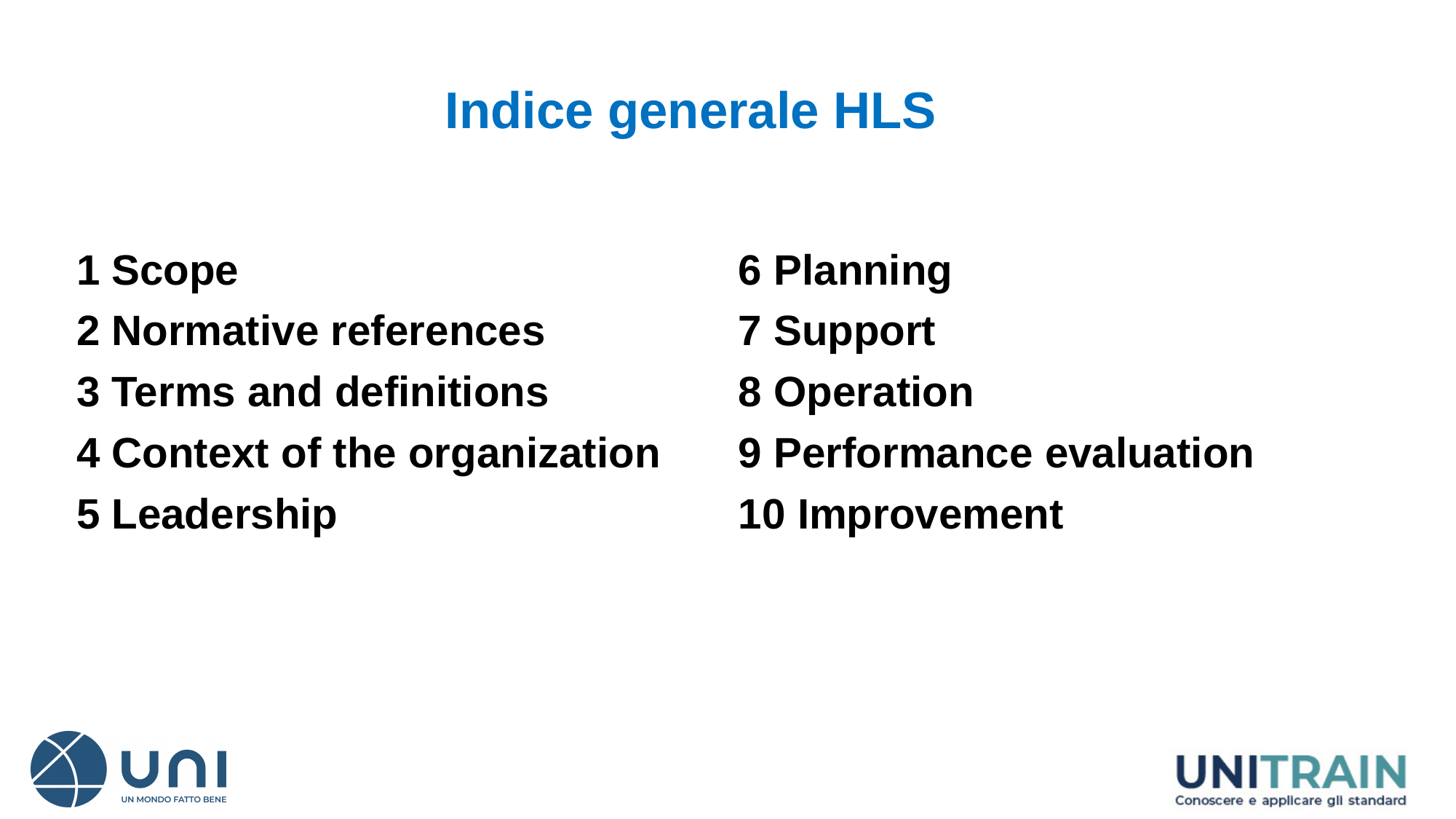

# Indice generale HLS
1 Scope
2 Normative references
3 Terms and definitions
4 Context of the organization
5 Leadership
6 Planning
7 Support
8 Operation
9 Performance evaluation
10 Improvement